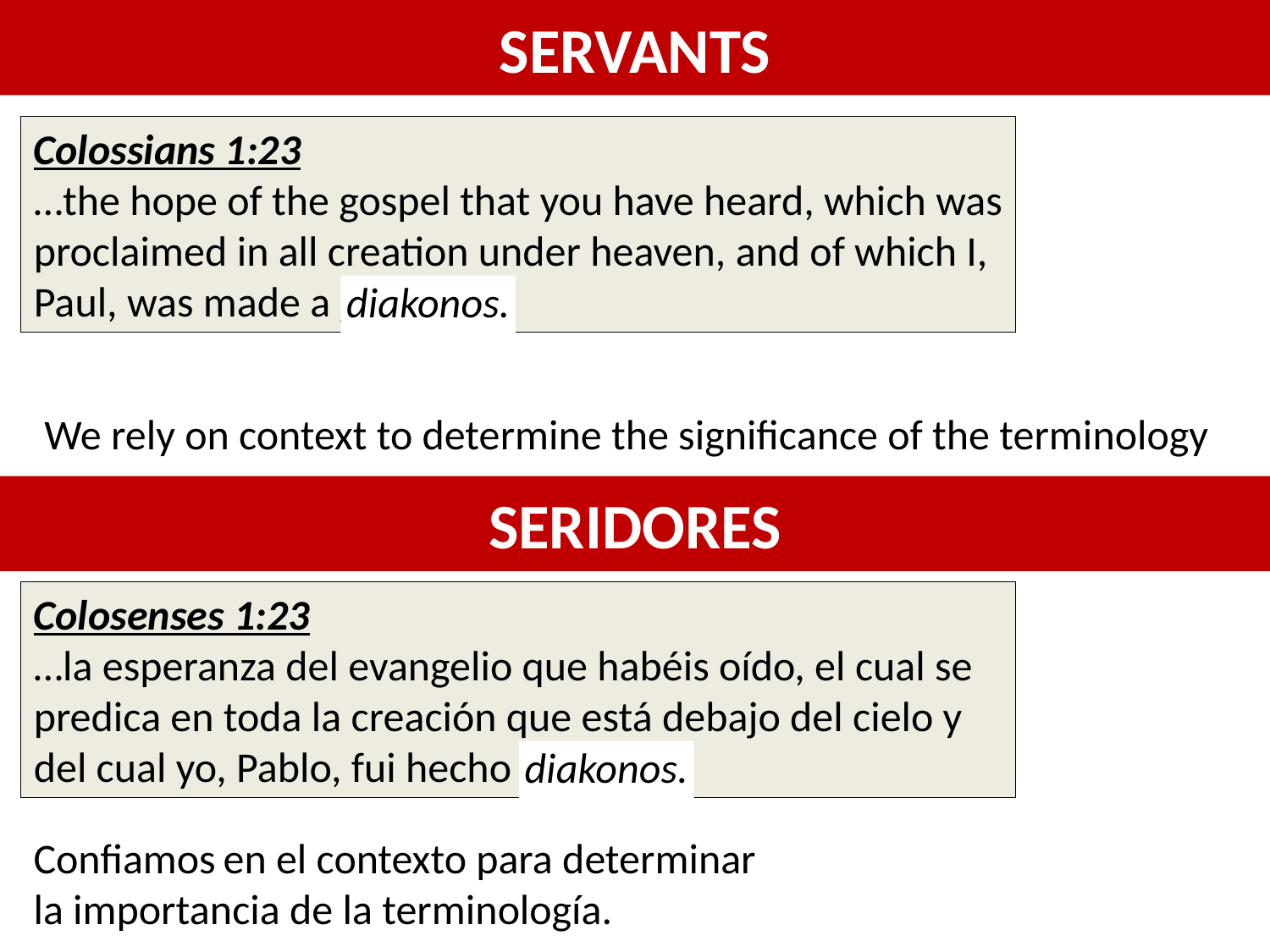

# SERVANTS
Colossians 1:23
…the hope of the gospel that you have heard, which was proclaimed in all creation under heaven, and of which I, Paul, was made a minister.
diakonos.
We rely on context to determine the significance of the terminology
SERIDORES
Colosenses 1:23
…la esperanza del evangelio que habéis oído, el cual se predica en toda la creación que está debajo del cielo y del cual yo, Pablo, fui hecho ministro.
diakonos.
Confiamos en el contexto para determinar la importancia de la terminología.